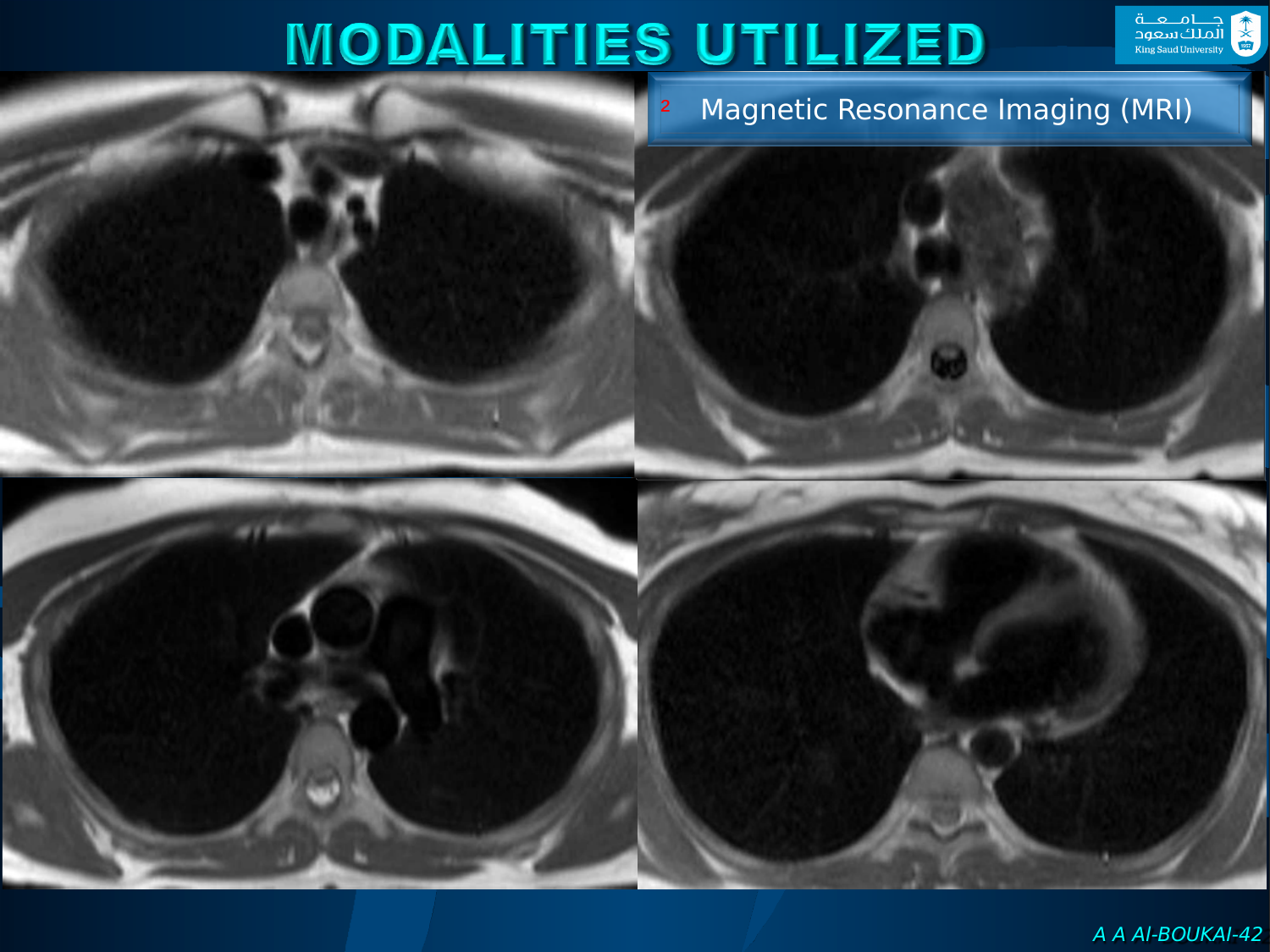

² Magnetic Resonance Imaging (MRI)

A A Al-BOUKAI-42